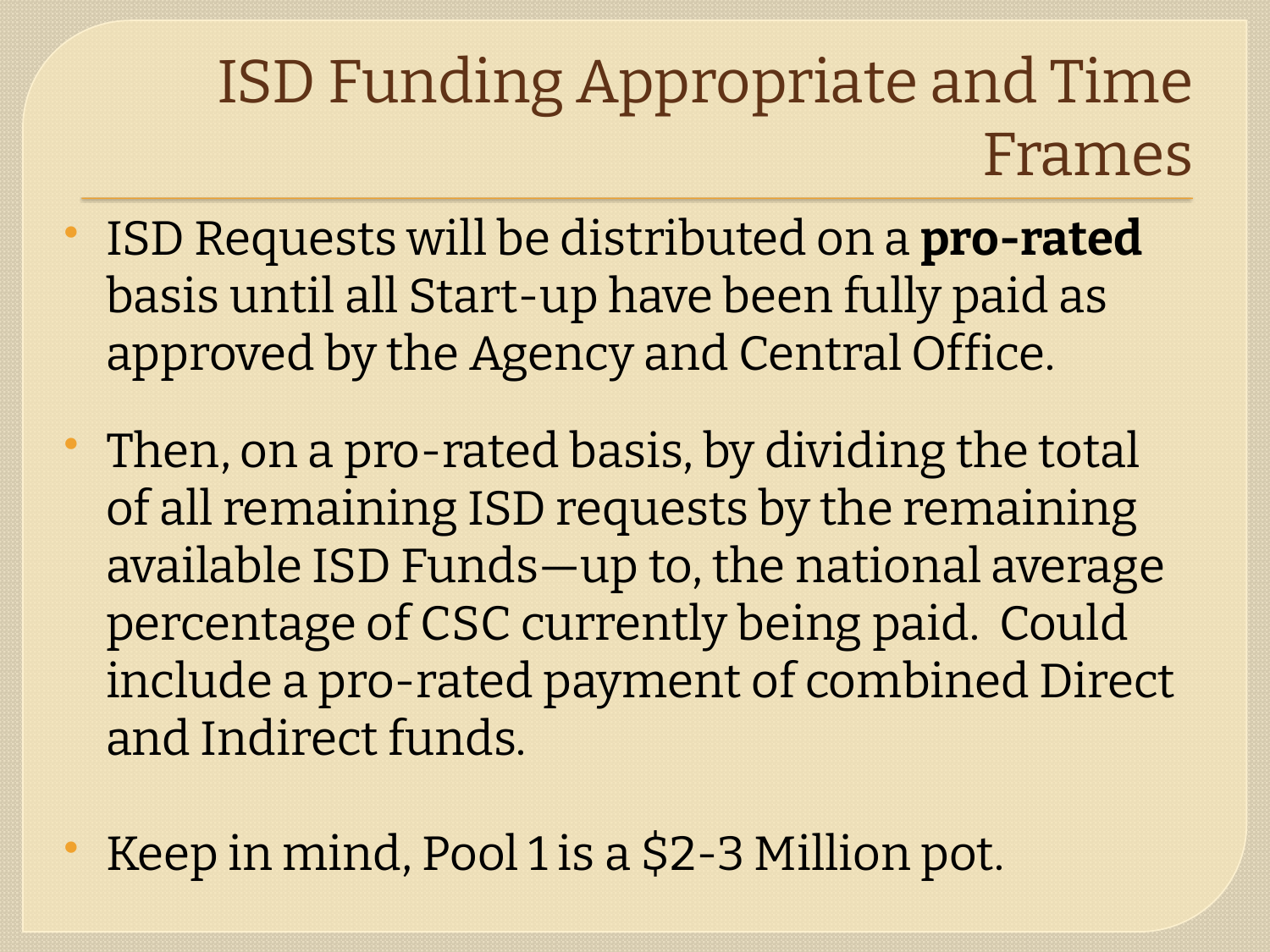

# ISD Funding Appropriate and Time Frames
ISD Requests will be distributed on a pro-rated basis until all Start-up have been fully paid as approved by the Agency and Central Office.

Then, on a pro-rated basis, by dividing the total of all remaining ISD requests by the remaining available ISD Funds—up to, the national average percentage of CSC currently being paid.  Could include a pro-rated payment of combined Direct and Indirect funds.

Keep in mind, Pool 1 is a $2-3 Million pot.